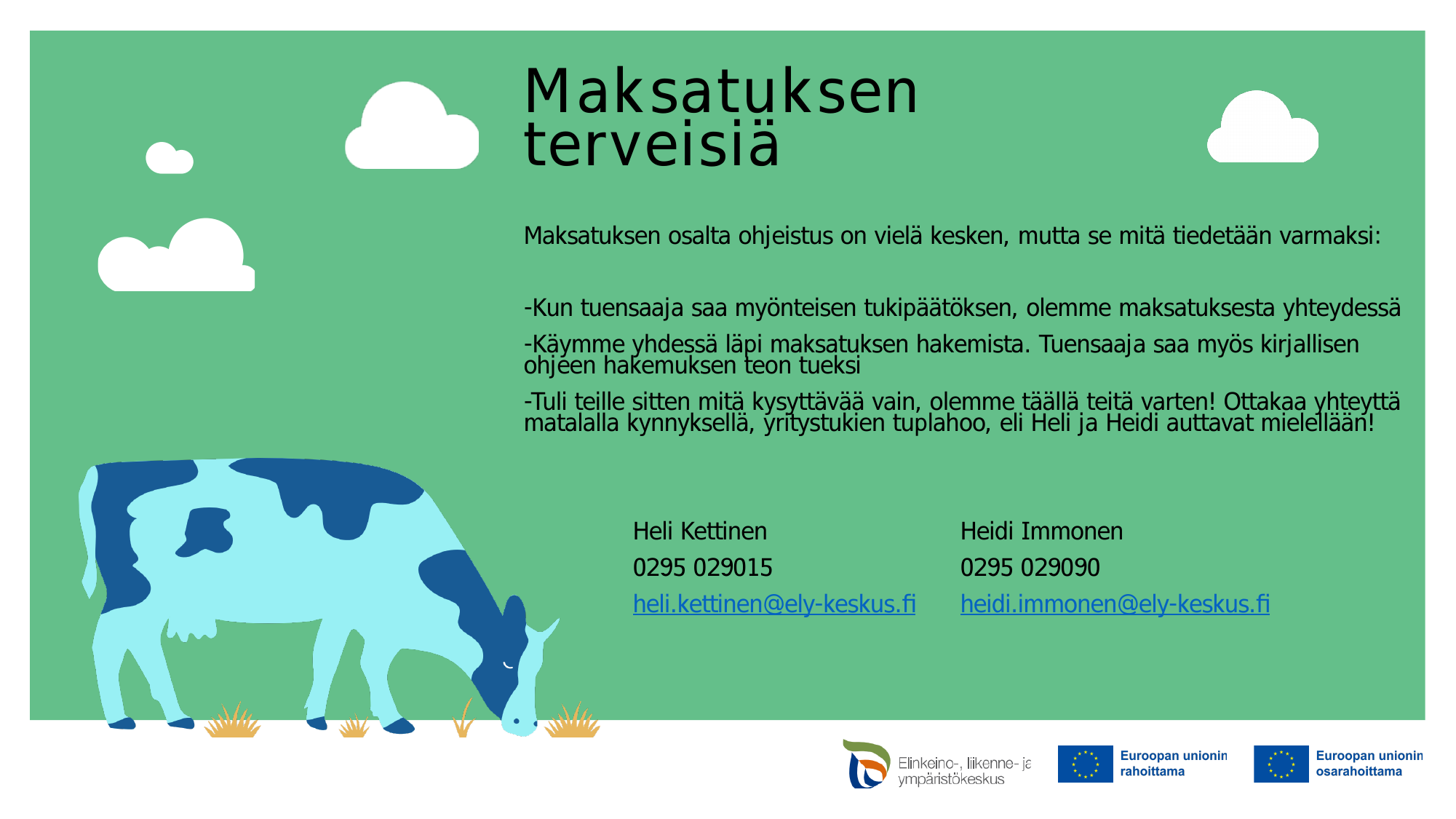

# Maksatuksen terveisiä
Maksatuksen osalta ohjeistus on vielä kesken, mutta se mitä tiedetään varmaksi:

-Kun tuensaaja saa myönteisen tukipäätöksen, olemme maksatuksesta yhteydessä
-Käymme yhdessä läpi maksatuksen hakemista. Tuensaaja saa myös kirjallisen ohjeen hakemuksen teon tueksi
-Tuli teille sitten mitä kysyttävää vain, olemme täällä teitä varten! Ottakaa yhteyttä matalalla kynnyksellä, yritystukien tuplahoo, eli Heli ja Heidi auttavat mielellään!

	Heli Kettinen		Heidi Immonen
	0295 029015		0295 029090
	heli.kettinen@ely-keskus.fi	heidi.immonen@ely-keskus.fi